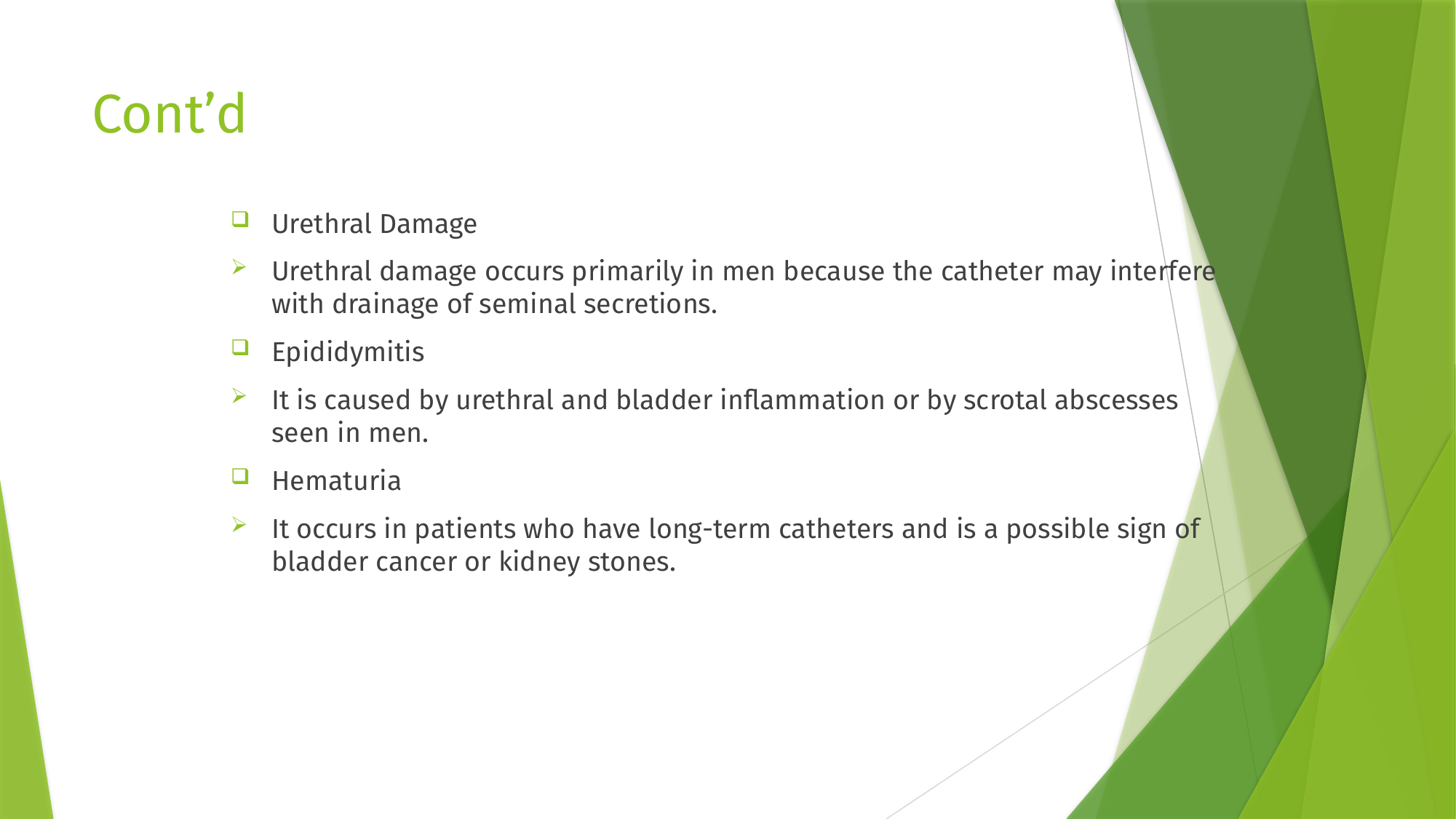

# Cont’d
Urethral Damage
Urethral damage occurs primarily in men because the catheter may interfere with drainage of seminal secretions.
Epididymitis
It is caused by urethral and bladder inflammation or by scrotal abscesses seen in men.
Hematuria
It occurs in patients who have long-term catheters and is a possible sign of bladder cancer or kidney stones.